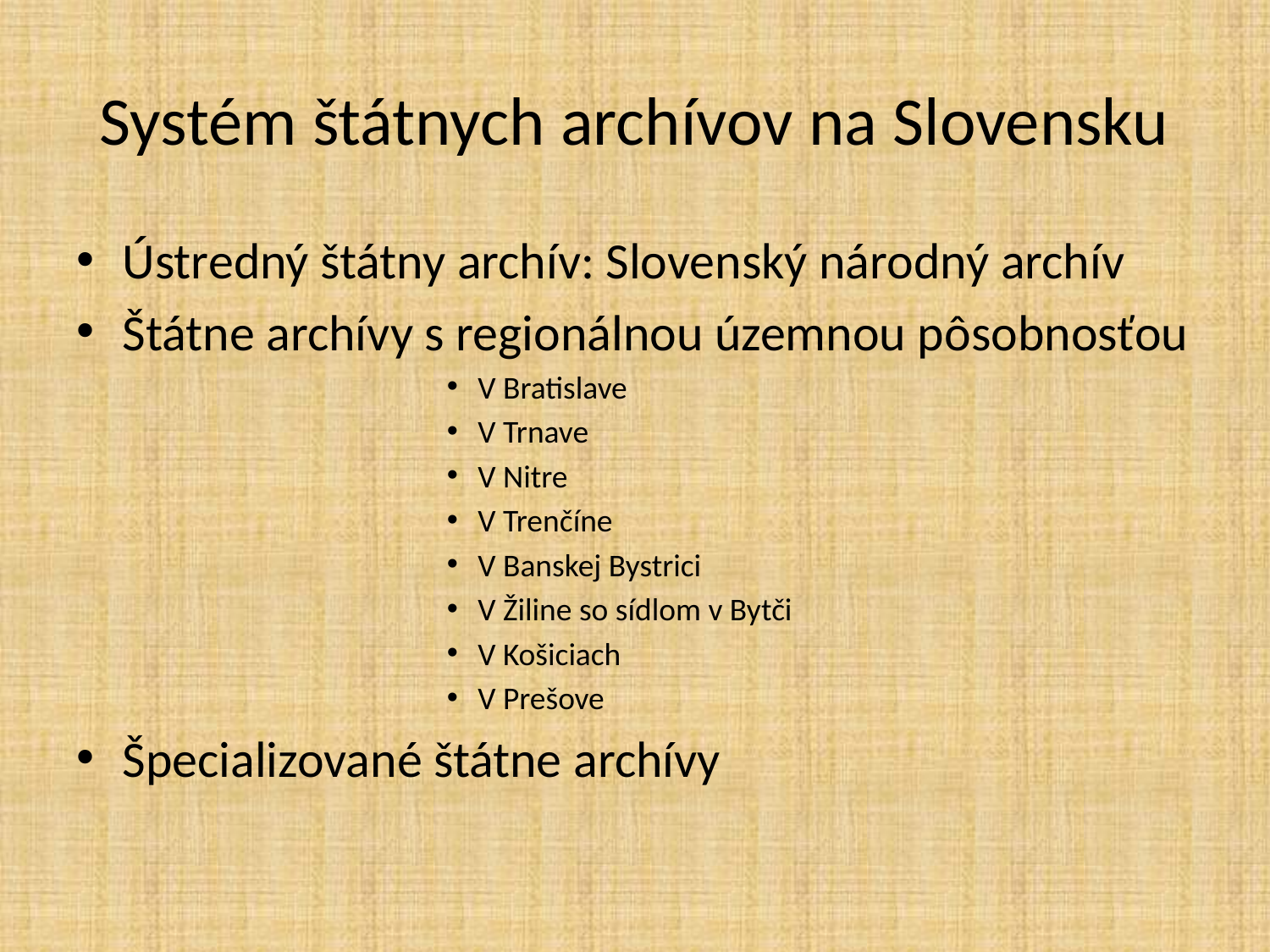

# Systém štátnych archívov na Slovensku
Ústredný štátny archív: Slovenský národný archív
Štátne archívy s regionálnou územnou pôsobnosťou
V Bratislave
V Trnave
V Nitre
V Trenčíne
V Banskej Bystrici
V Žiline so sídlom v Bytči
V Košiciach
V Prešove
Špecializované štátne archívy